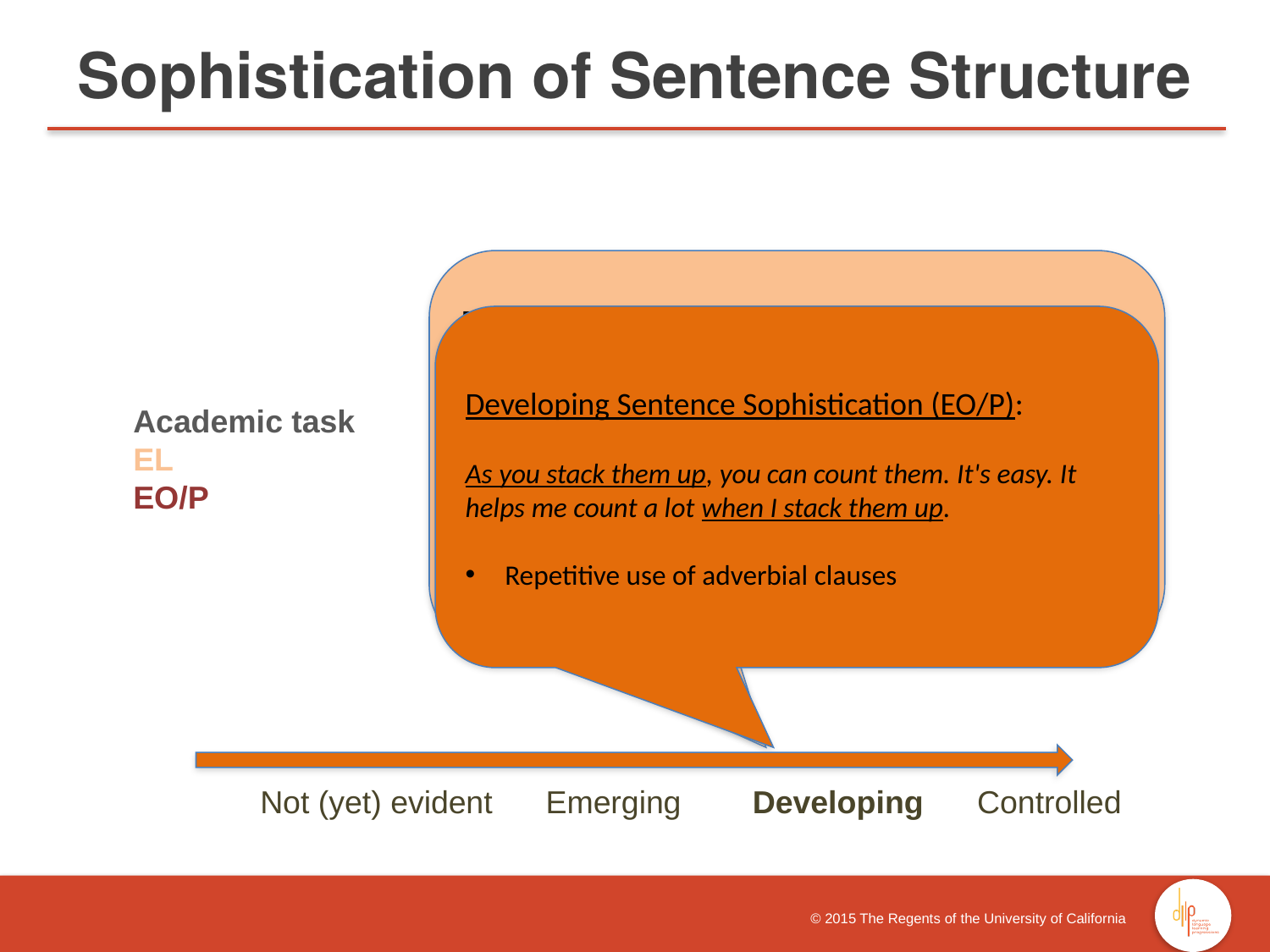

Sophistication of Sentence Structure

Developing Sentence Sophistication (EL):

Because if you want to make them in two lines, you could count them like this: one, two, three, four, five, six. And then you can write the numbers on your paper or your mom's paper.

Use of adverbial clause
Developing Sentence Sophistication (EO/P):

As you stack them up, you can count them. It's easy. It helps me count a lot when I stack them up.

Repetitive use of adverbial clauses

Academic task
EL
EO/P

    	Not (yet) evident      Emerging        Developing      Controlled